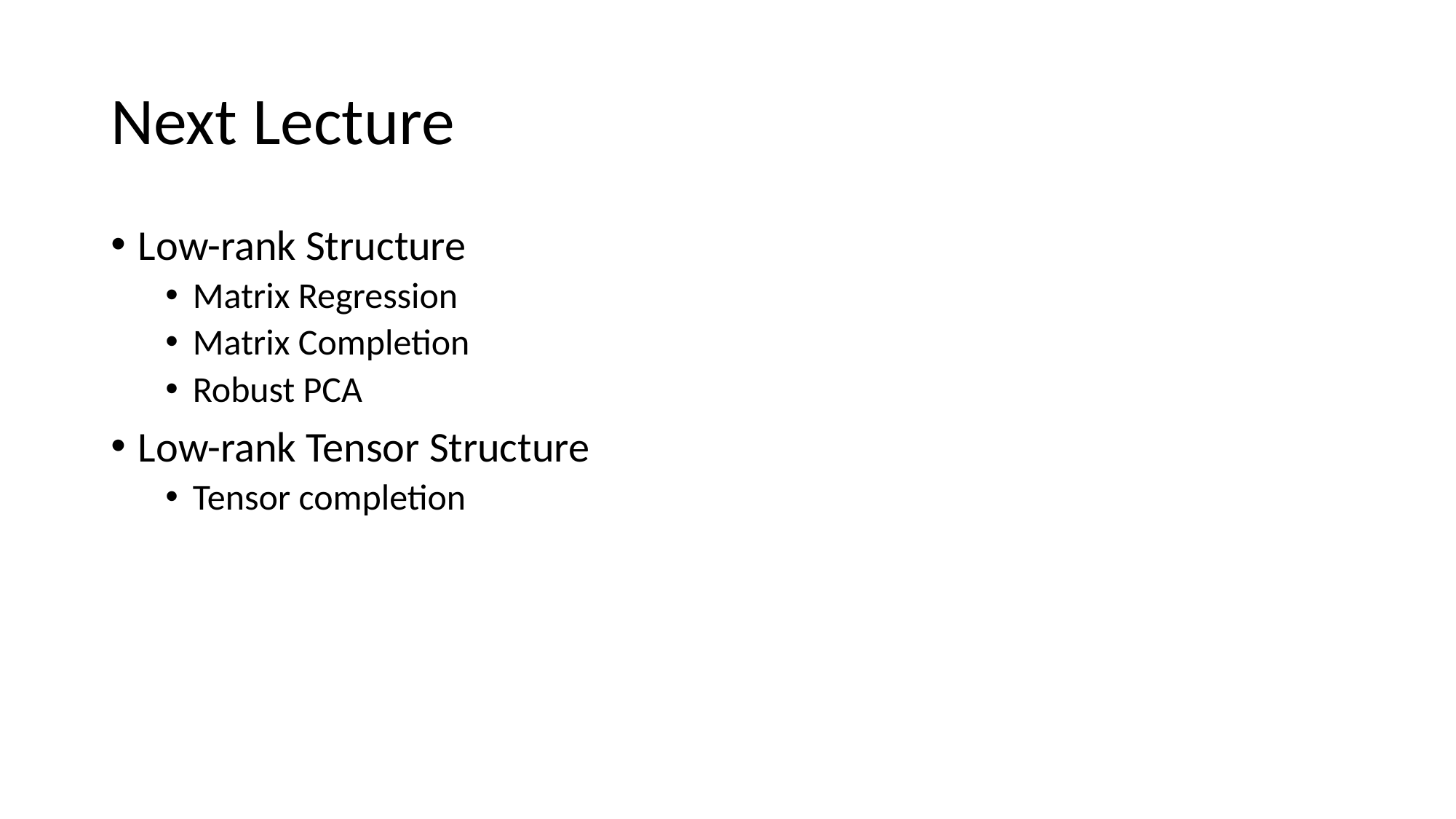

# Next Lecture
Low-rank Structure
Matrix Regression
Matrix Completion
Robust PCA
Low-rank Tensor Structure
Tensor completion